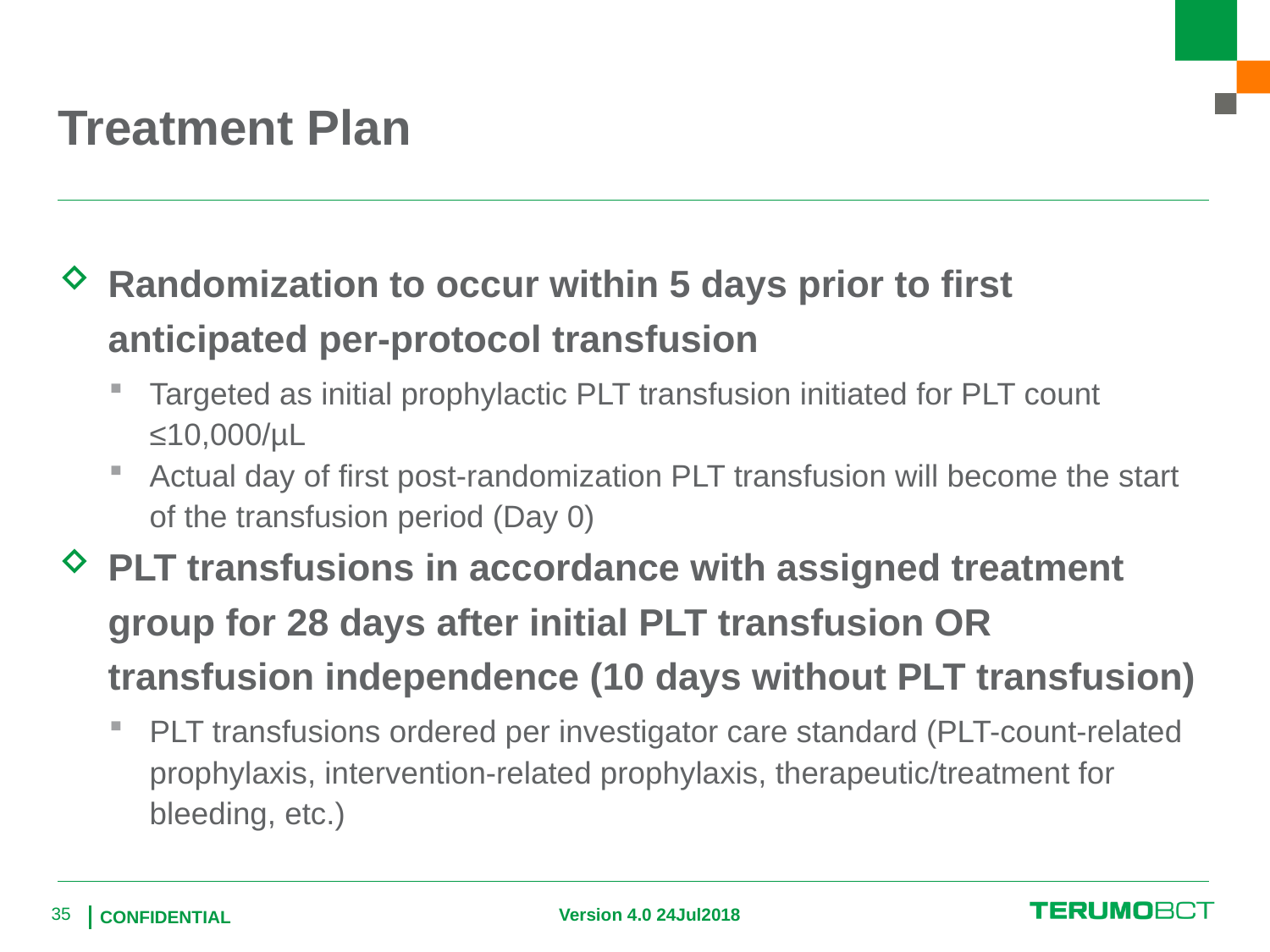

Treatment Plan
Randomization to occur within 5 days prior to first anticipated per-protocol transfusion
Targeted as initial prophylactic PLT transfusion initiated for PLT count ≤10,000/µL
Actual day of first post-randomization PLT transfusion will become the start of the transfusion period (Day 0)
PLT transfusions in accordance with assigned treatment group for 28 days after initial PLT transfusion OR transfusion independence (10 days without PLT transfusion)
PLT transfusions ordered per investigator care standard (PLT-count-related prophylaxis, intervention-related prophylaxis, therapeutic/treatment for bleeding, etc.)